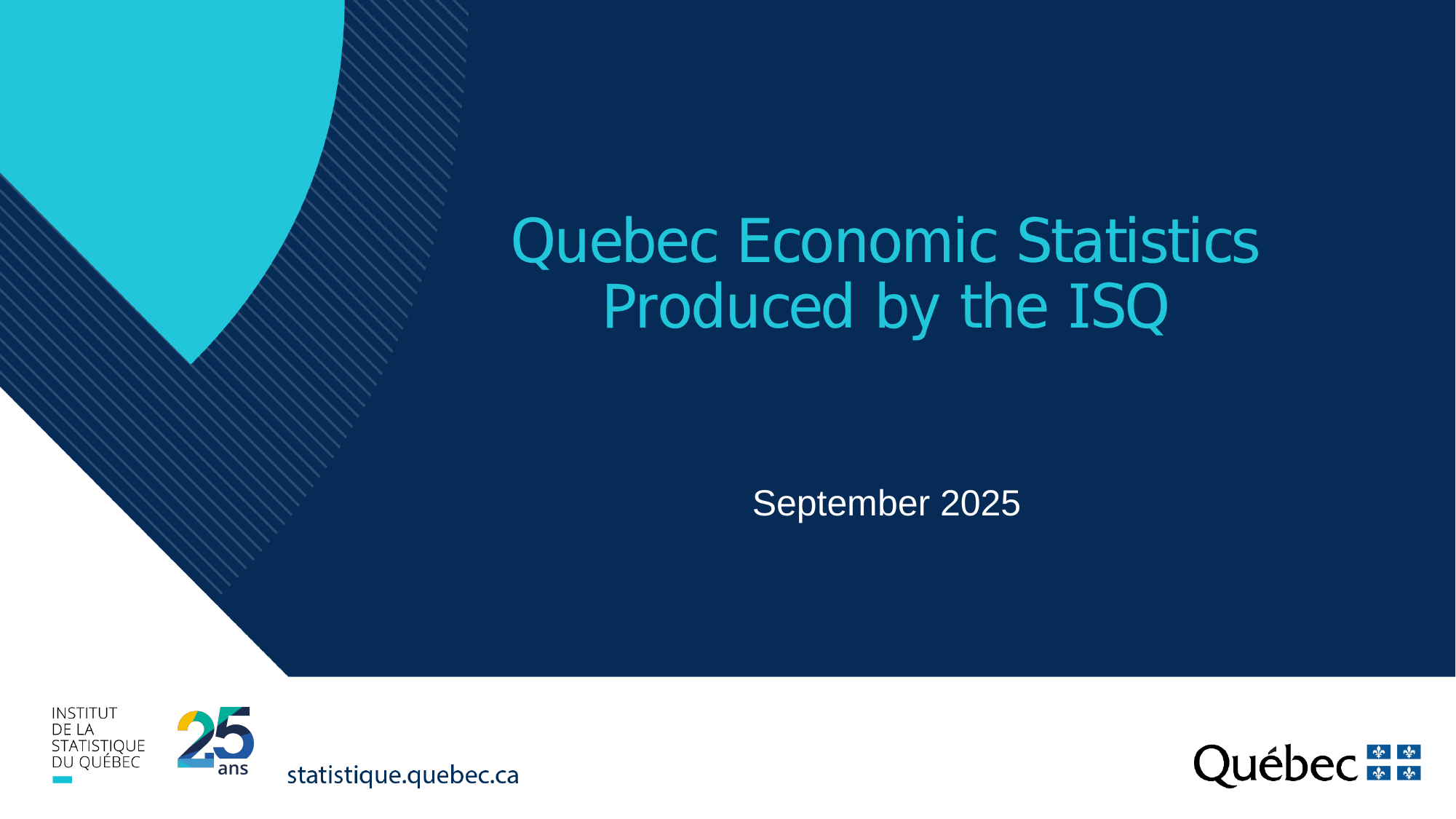

# Quebec Economic Statistics Produced by the ISQ

September 2025